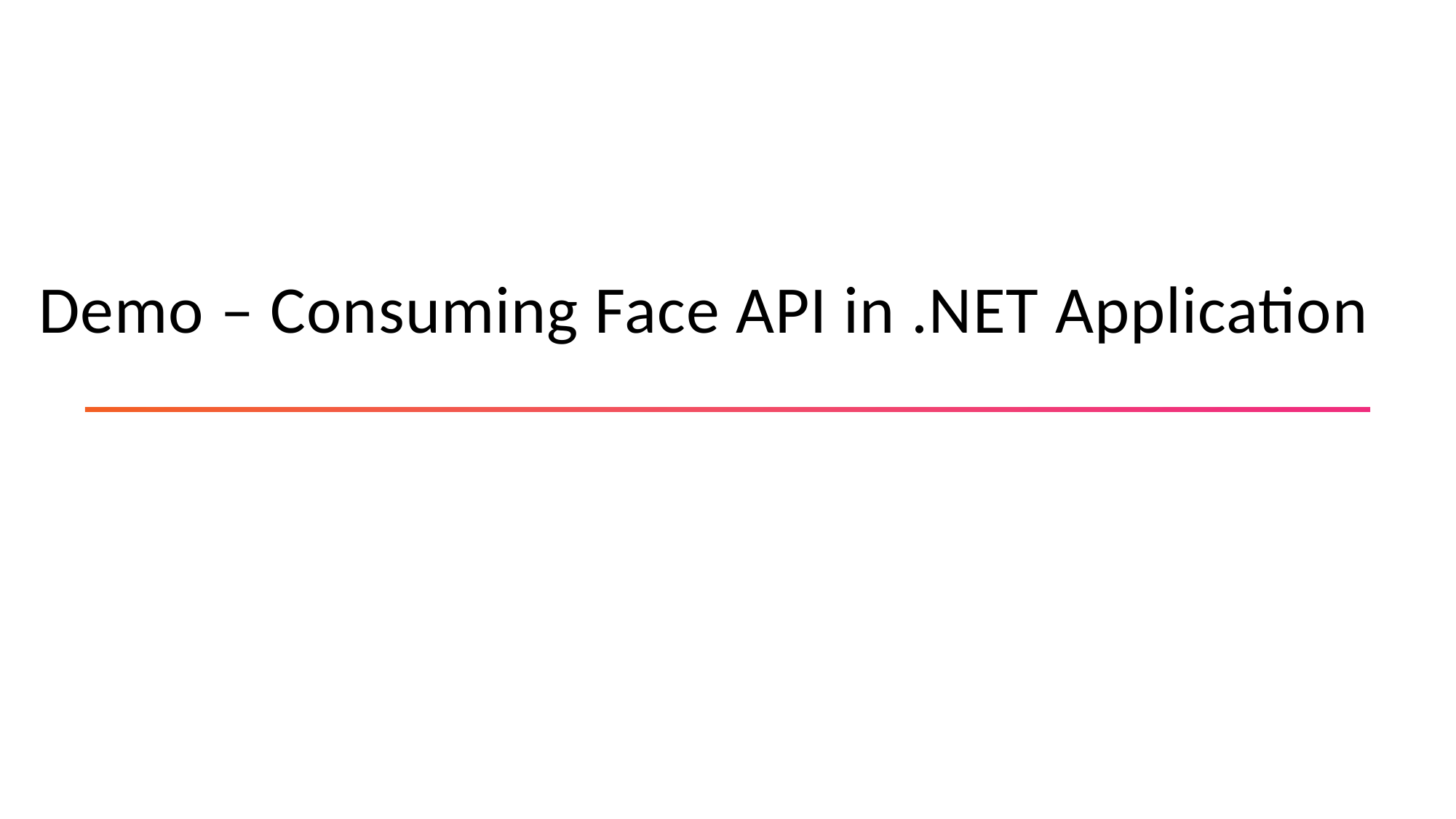

# Demo – Consuming Face API in .NET Application